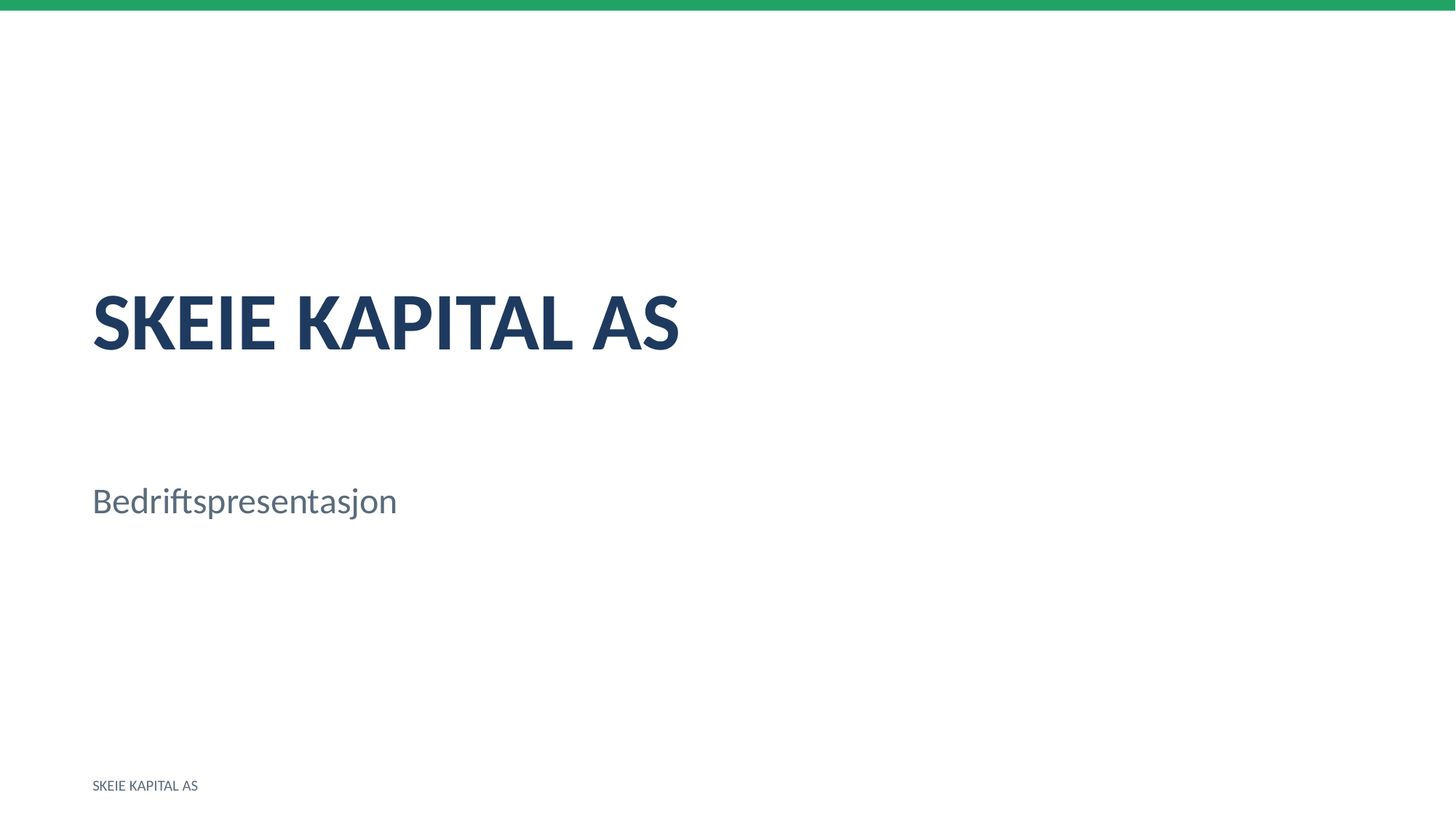

SKEIE KAPITAL AS
Bedriftspresentasjon
SKEIE KAPITAL AS